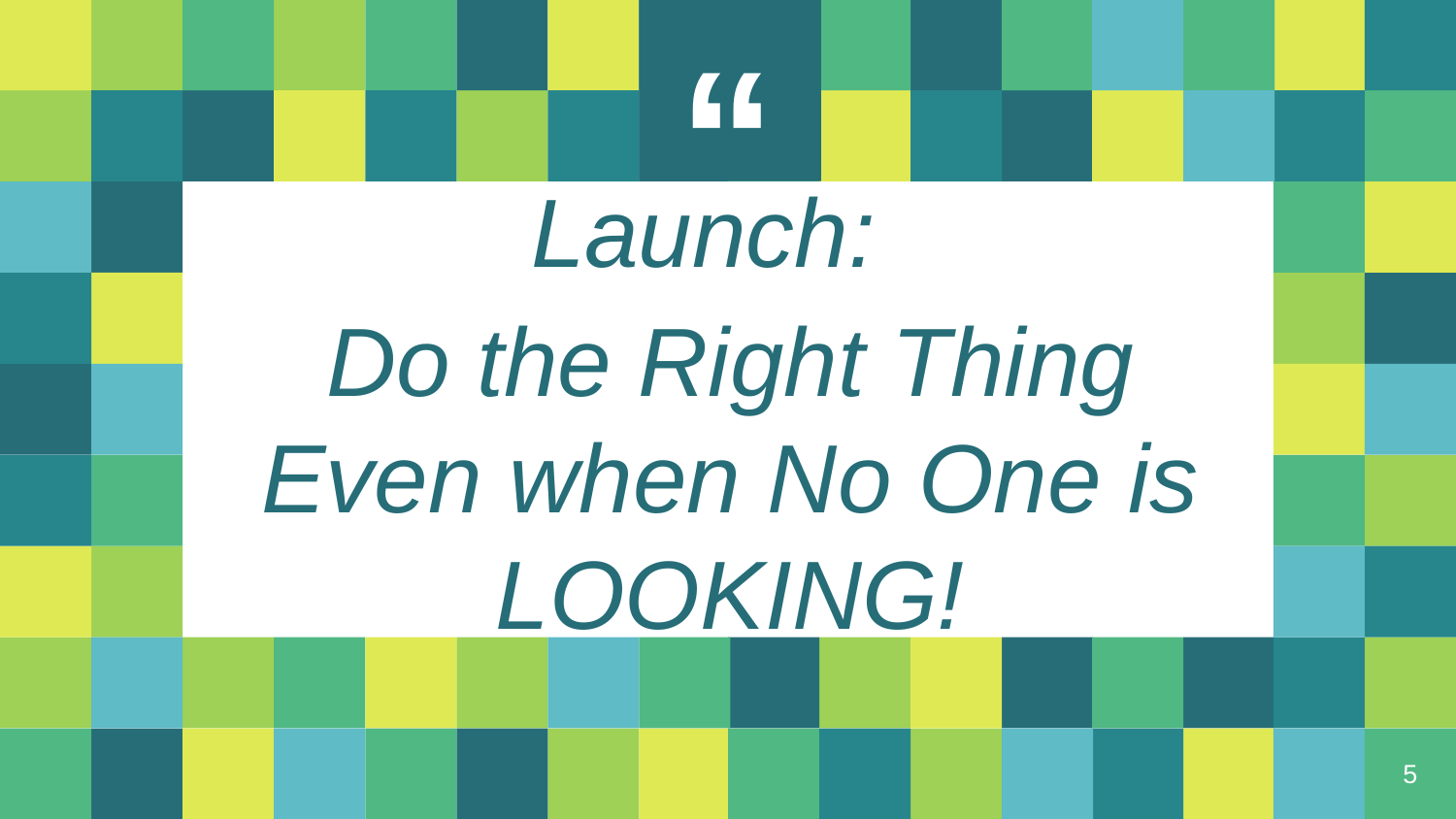

Launch:
Do the Right Thing Even when No One is LOOKING!
5